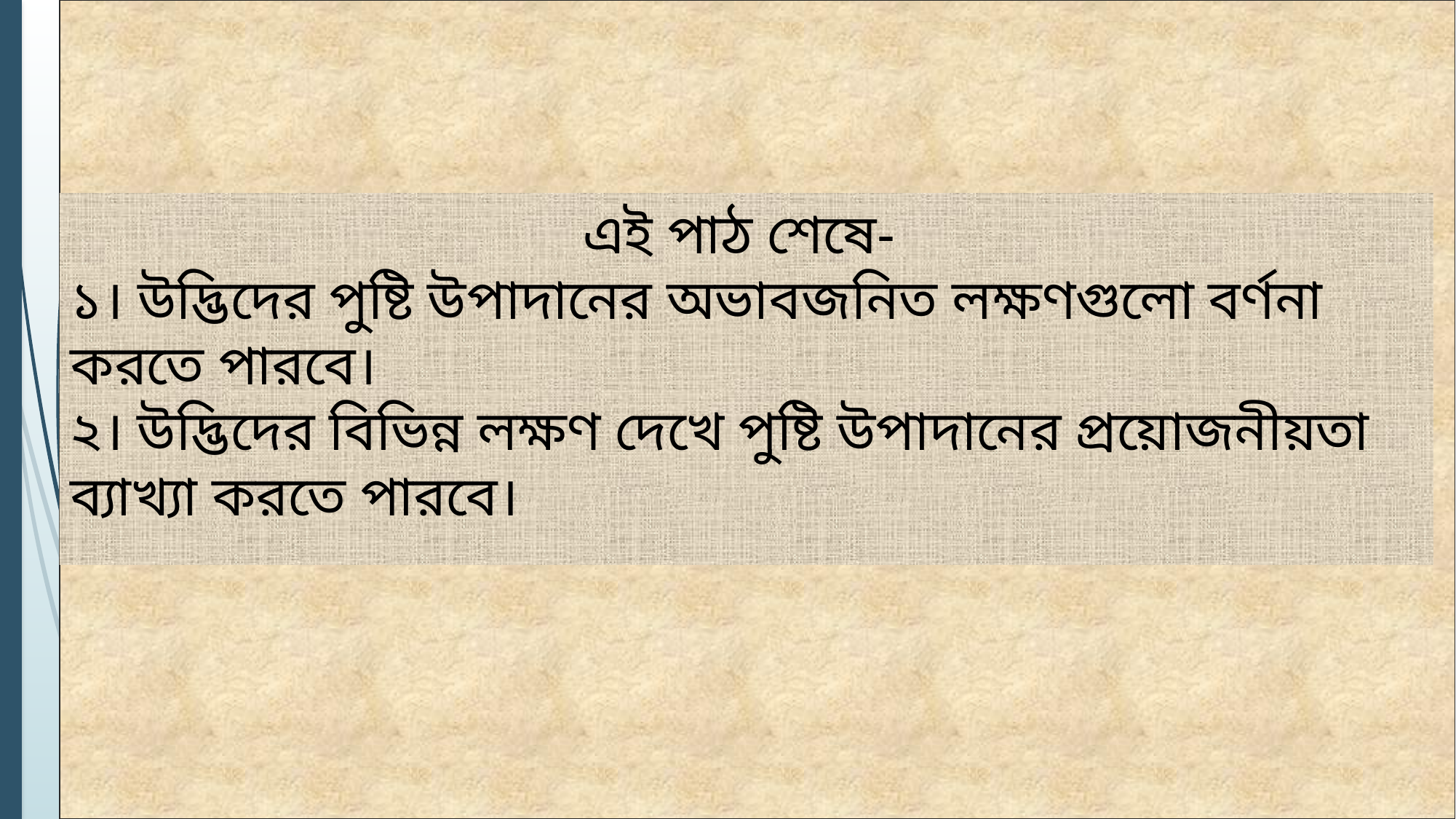

এই পাঠ শেষে-
১। উদ্ভিদের পুষ্টি উপাদানের অভাবজনিত লক্ষণগুলো বর্ণনা করতে পারবে।
২। উদ্ভিদের বিভিন্ন লক্ষণ দেখে পুষ্টি উপাদানের প্রয়োজনীয়তা ব্যাখ্যা করতে পারবে।